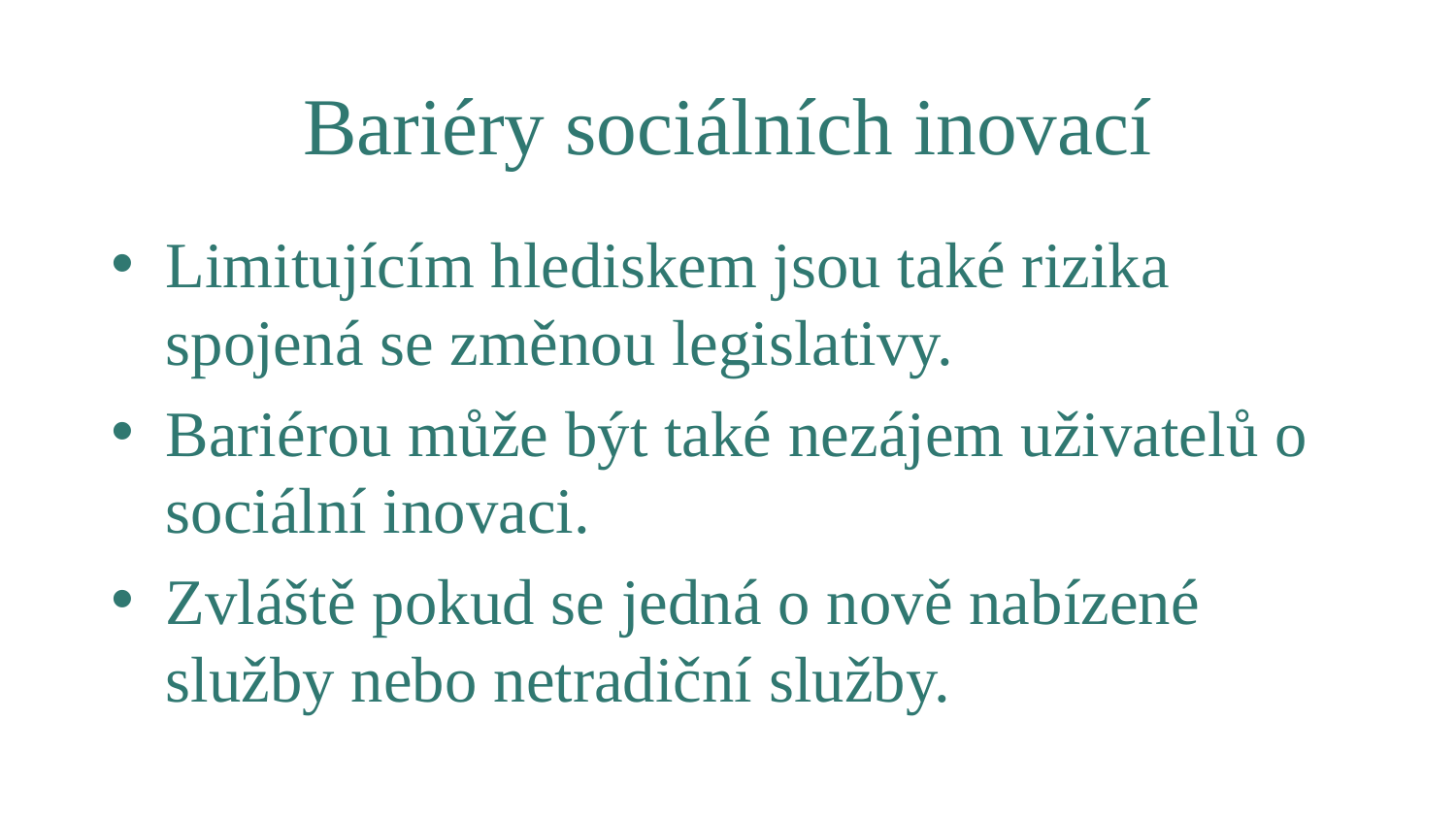

# Bariéry sociálních inovací
Limitujícím hlediskem jsou také rizika spojená se změnou legislativy.
Bariérou může být také nezájem uživatelů o sociální inovaci.
Zvláště pokud se jedná o nově nabízené služby nebo netradiční služby.